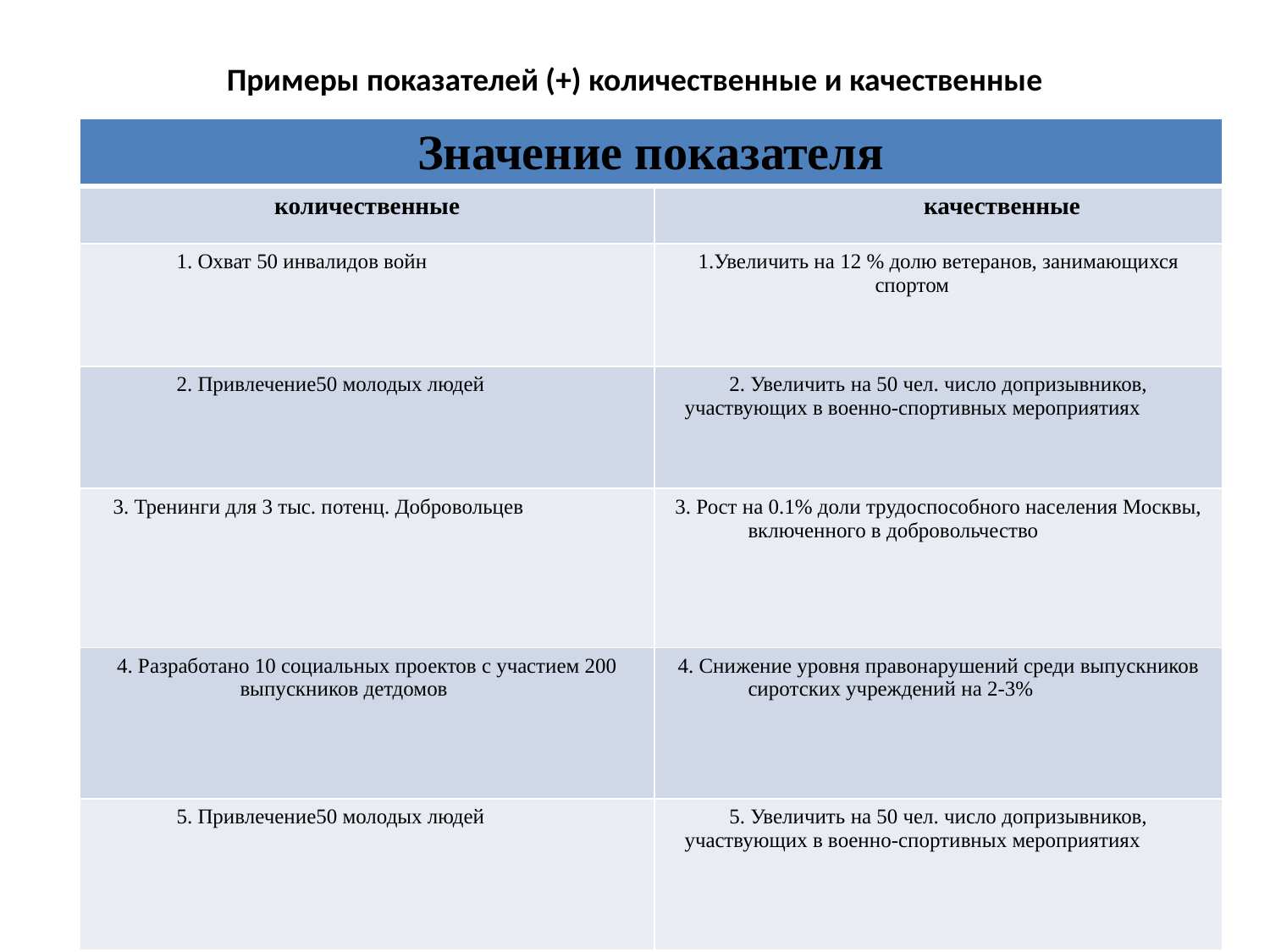

# Примеры показателей (+) количественные и качественные
| Значение показателя |  |
| --- | --- |
| количественные | качественные |
| 1. Охват 50 инвалидов войн | 1.Увеличить на 12 % долю ветеранов, занимающихся спортом |
| 2. Привлечение50 молодых людей | 2. Увеличить на 50 чел. число допризывников, участвующих в военно-спортивных мероприятиях |
| 3. Тренинги для 3 тыс. потенц. Добровольцев | 3. Рост на 0.1% доли трудоспособного населения Москвы, включенного в добровольчество |
| 4. Разработано 10 социальных проектов с участием 200 выпускников детдомов | 4. Снижение уровня правонарушений среди выпускников сиротских учреждений на 2-3% |
| 5. Привлечение50 молодых людей | 5. Увеличить на 50 чел. число допризывников, участвующих в военно-спортивных мероприятиях |